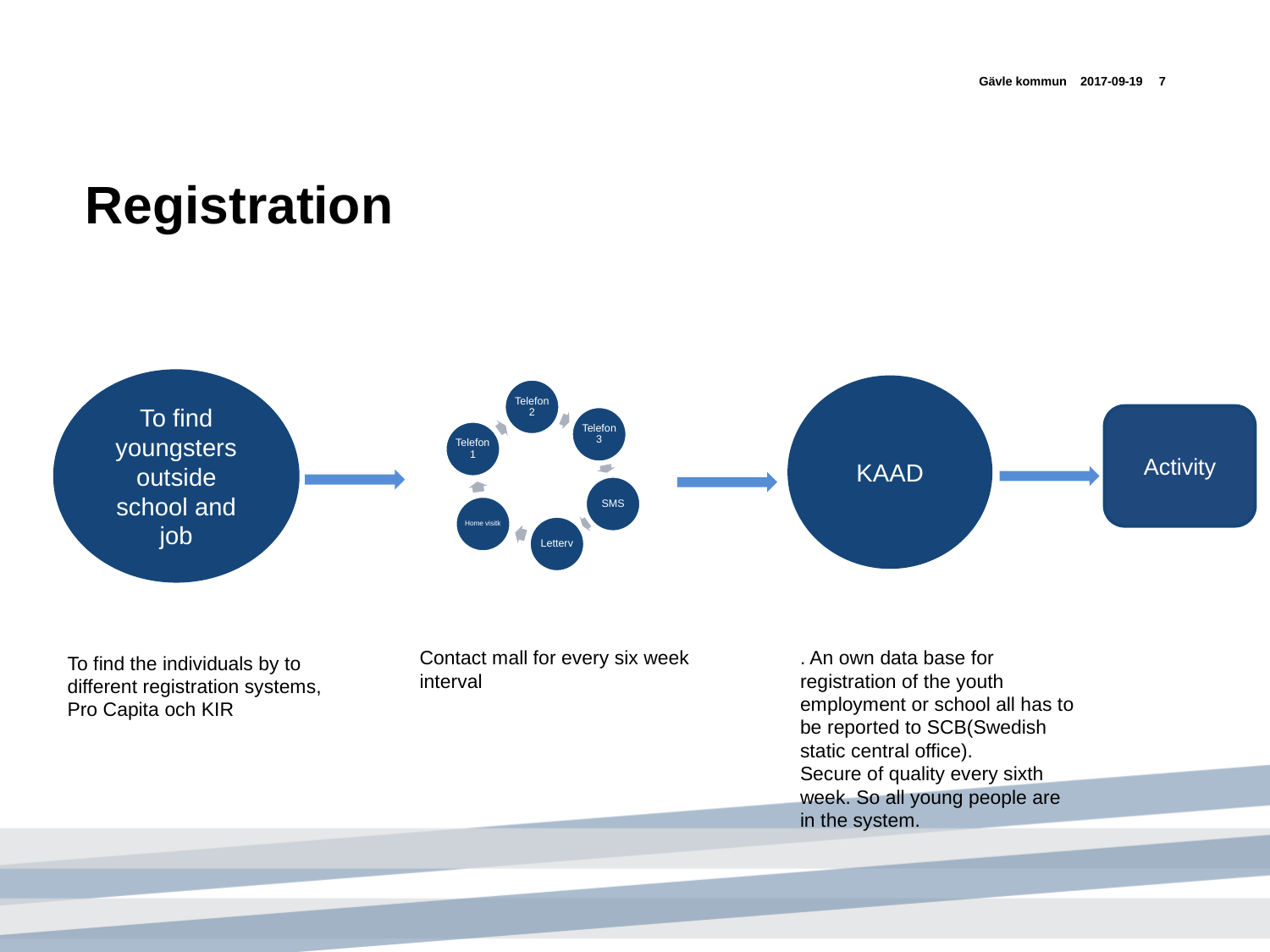

Gävle kommun
2017-09-19
7
# Registration
To find youngsters outside school and job
KAAD
Telefon 2

Telefon 3

SMS

Letterv

Home visitk

Telefon 1

Activity

Contact mall for every six week interval
. An own data base for registration of the youth employment or school all has to be reported to SCB(Swedish static central office).
Secure of quality every sixth week. So all young people are in the system.
To find the individuals by to different registration systems, Pro Capita och KIR